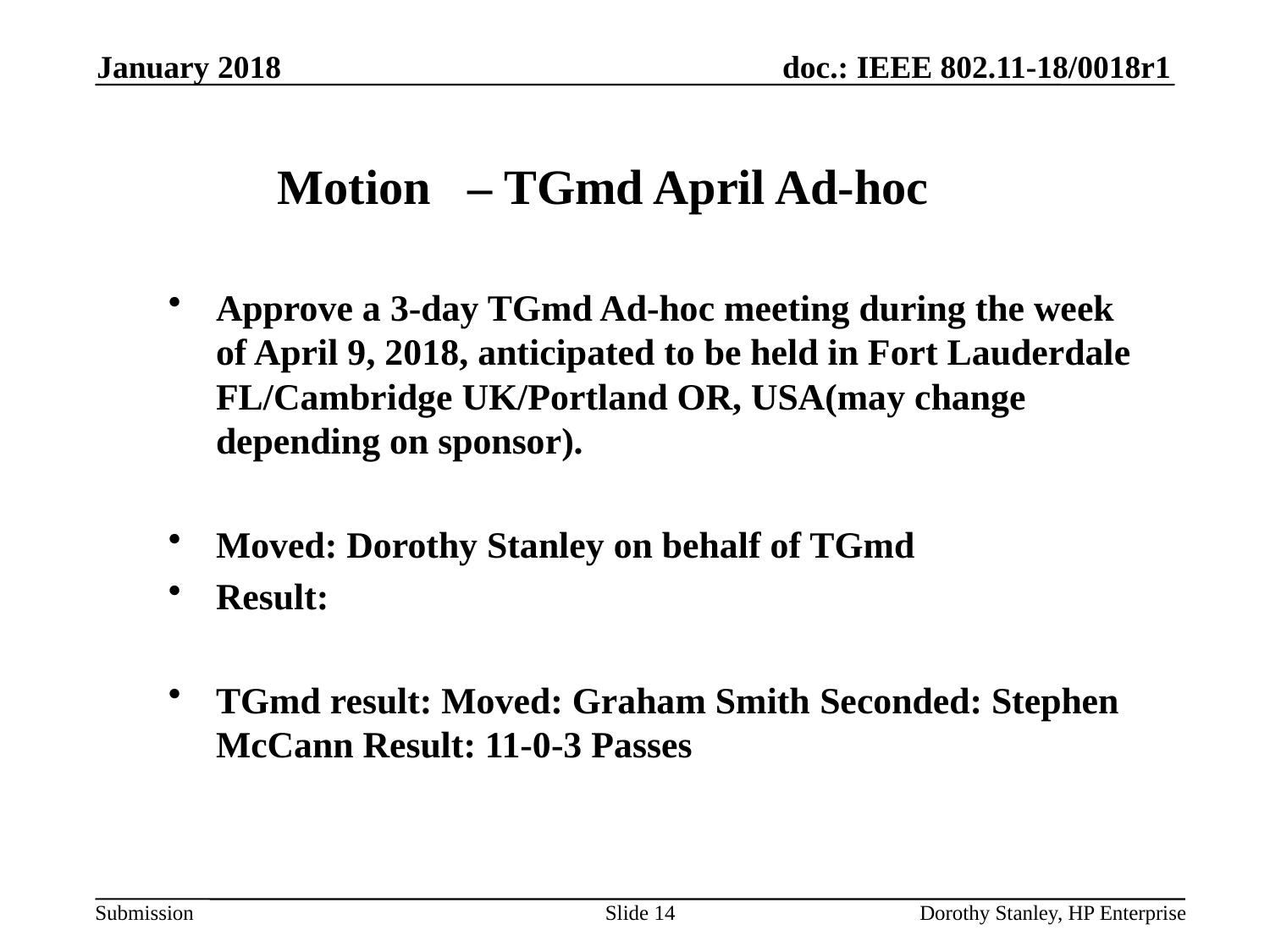

January 2018
Motion   – TGmd April Ad-hoc
Approve a 3-day TGmd Ad-hoc meeting during the week of April 9, 2018, anticipated to be held in Fort Lauderdale FL/Cambridge UK/Portland OR, USA(may change depending on sponsor).

Moved: Dorothy Stanley on behalf of TGmd
Result:

TGmd result: Moved: Graham Smith Seconded: Stephen McCann Result: 11-0-3 Passes

Slide 14
Dorothy Stanley, HP Enterprise